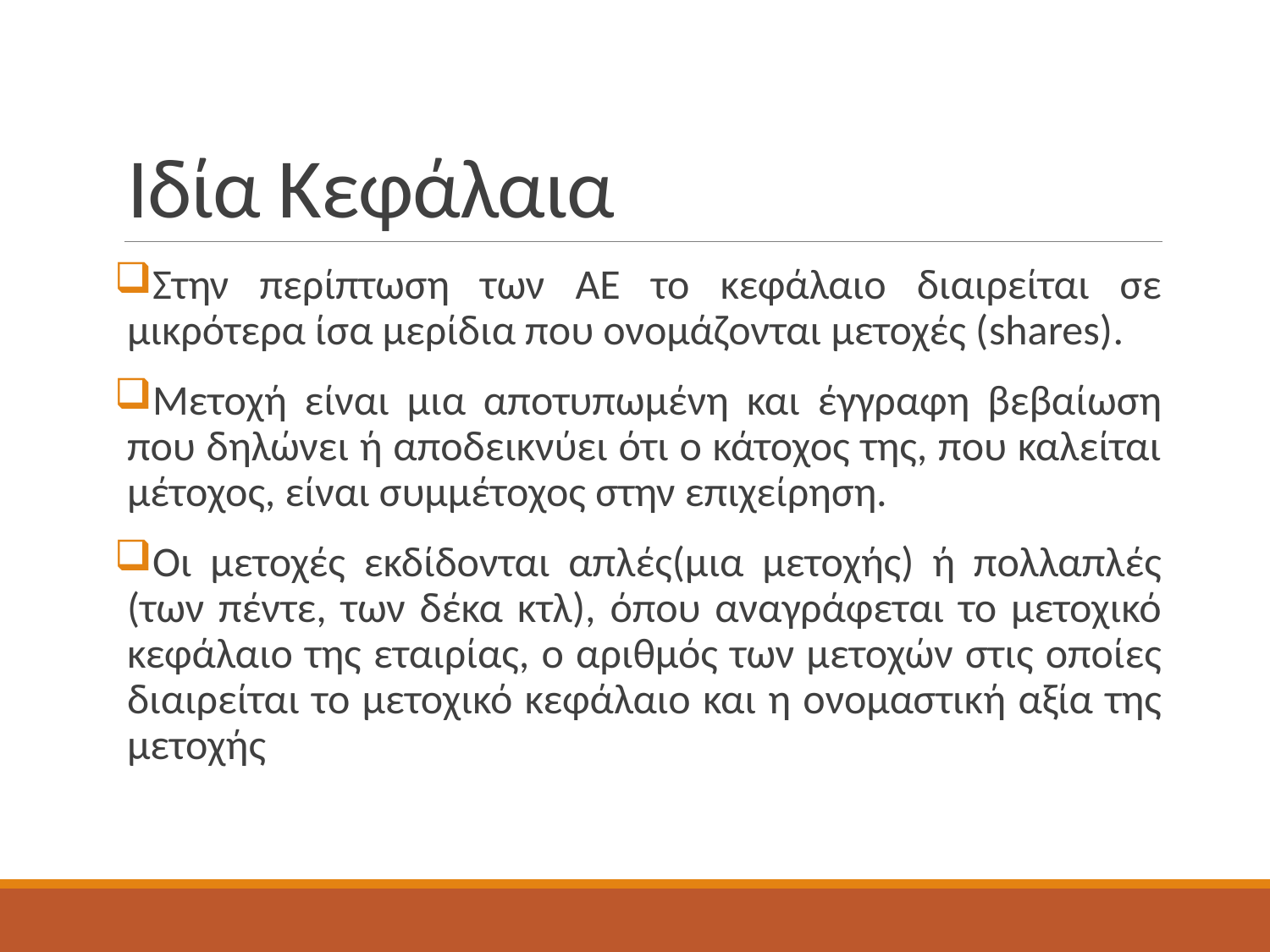

# Ιδία Κεφάλαια
Στην περίπτωση των ΑΕ το κεφάλαιο διαιρείται σε μικρότερα ίσα μερίδια που ονομάζονται μετοχές (shares).
Μετοχή είναι μια αποτυπωμένη και έγγραφη βεβαίωση που δηλώνει ή αποδεικνύει ότι ο κάτοχος της, που καλείται μέτοχος, είναι συμμέτοχος στην επιχείρηση.
Οι μετοχές εκδίδονται απλές(μια μετοχής) ή πολλαπλές (των πέντε, των δέκα κτλ), όπου αναγράφεται το μετοχικό κεφάλαιο της εταιρίας, ο αριθμός των μετοχών στις οποίες διαιρείται το μετοχικό κεφάλαιο και η ονομαστική αξία της μετοχής